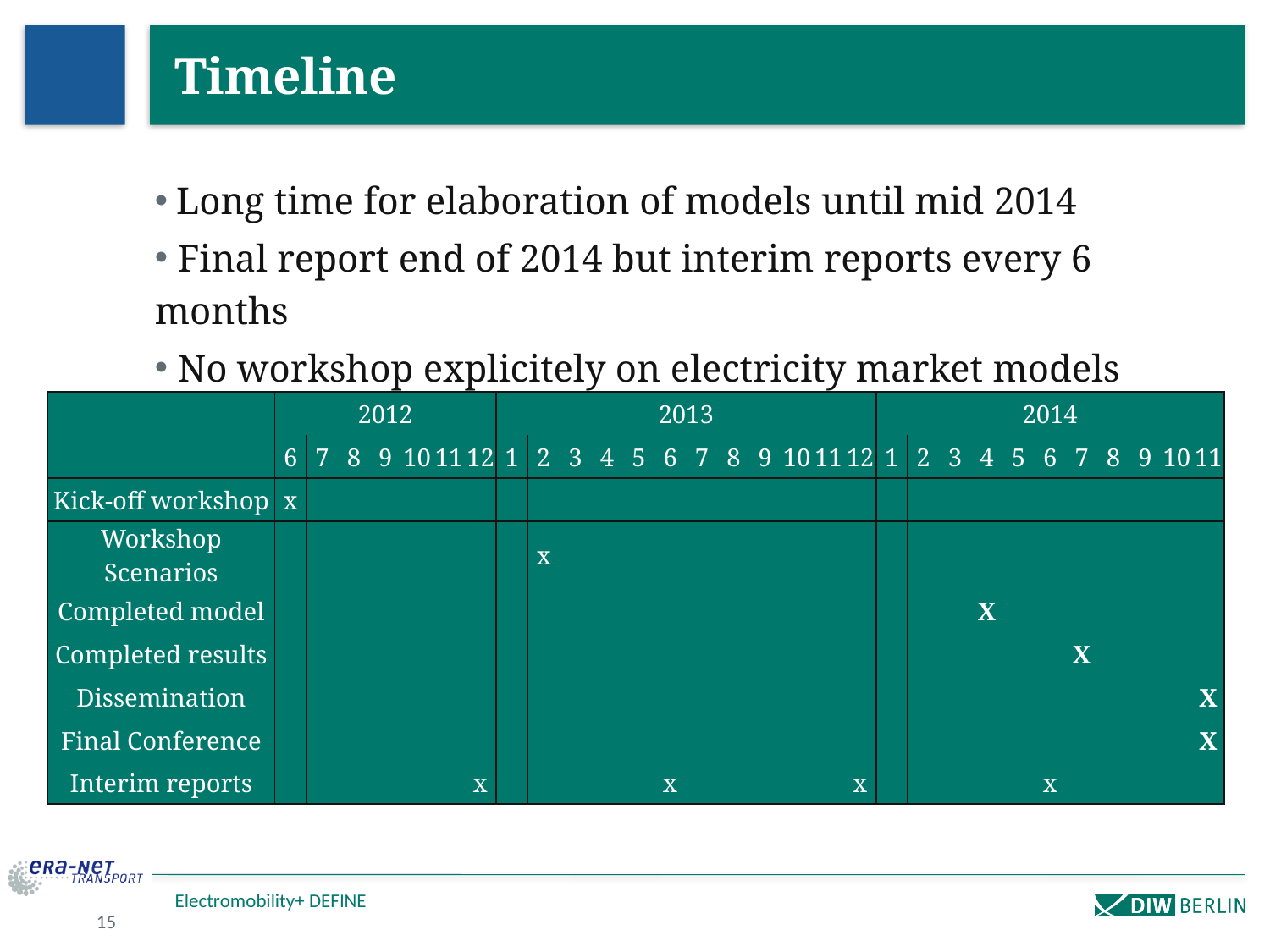

Timeline
 Long time for elaboration of models until mid 2014
 Final report end of 2014 but interim reports every 6 months
 No workshop explicitely on electricity market models
|  | 2012 |  |  |  |  |  |  | 2013 |  |  |  |  |  |  |  |  |  |  |  | 2014 |  |  |  |  |  |  |  |  |  |  |
| --- | --- | --- | --- | --- | --- | --- | --- | --- | --- | --- | --- | --- | --- | --- | --- | --- | --- | --- | --- | --- | --- | --- | --- | --- | --- | --- | --- | --- | --- | --- |
|  | 6 | 7 | 8 | 9 | 10 | 11 | 12 | 1 | 2 | 3 | 4 | 5 | 6 | 7 | 8 | 9 | 10 | 11 | 12 | 1 | 2 | 3 | 4 | 5 | 6 | 7 | 8 | 9 | 10 | 11 |
| Kick-off workshop | x |  |  |  |  |  |  |  |  |  |  |  |  |  |  |  |  |  |  |  |  |  |  |  |  |  |  |  |  |  |
| Workshop Scenarios |  |  |  |  |  |  |  |  | x |  |  |  |  |  |  |  |  |  |  |  |  |  |  |  |  |  |  |  |  |  |
| Completed model |  |  |  |  |  |  |  |  |  |  |  |  |  |  |  |  |  |  |  |  |  |  | X |  |  |  |  |  |  |  |
| Completed results |  |  |  |  |  |  |  |  |  |  |  |  |  |  |  |  |  |  |  |  |  |  |  |  |  | X |  |  |  |  |
| Dissemination |  |  |  |  |  |  |  |  |  |  |  |  |  |  |  |  |  |  |  |  |  |  |  |  |  |  |  |  |  | X |
| Final Conference |  |  |  |  |  |  |  |  |  |  |  |  |  |  |  |  |  |  |  |  |  |  |  |  |  |  |  |  |  | X |
| Interim reports |  |  |  |  |  |  | x |  |  |  |  |  | x |  |  |  |  |  | x |  |  |  |  |  | x |  |  |  |  |  |
Electromobility+ DEFINE
15